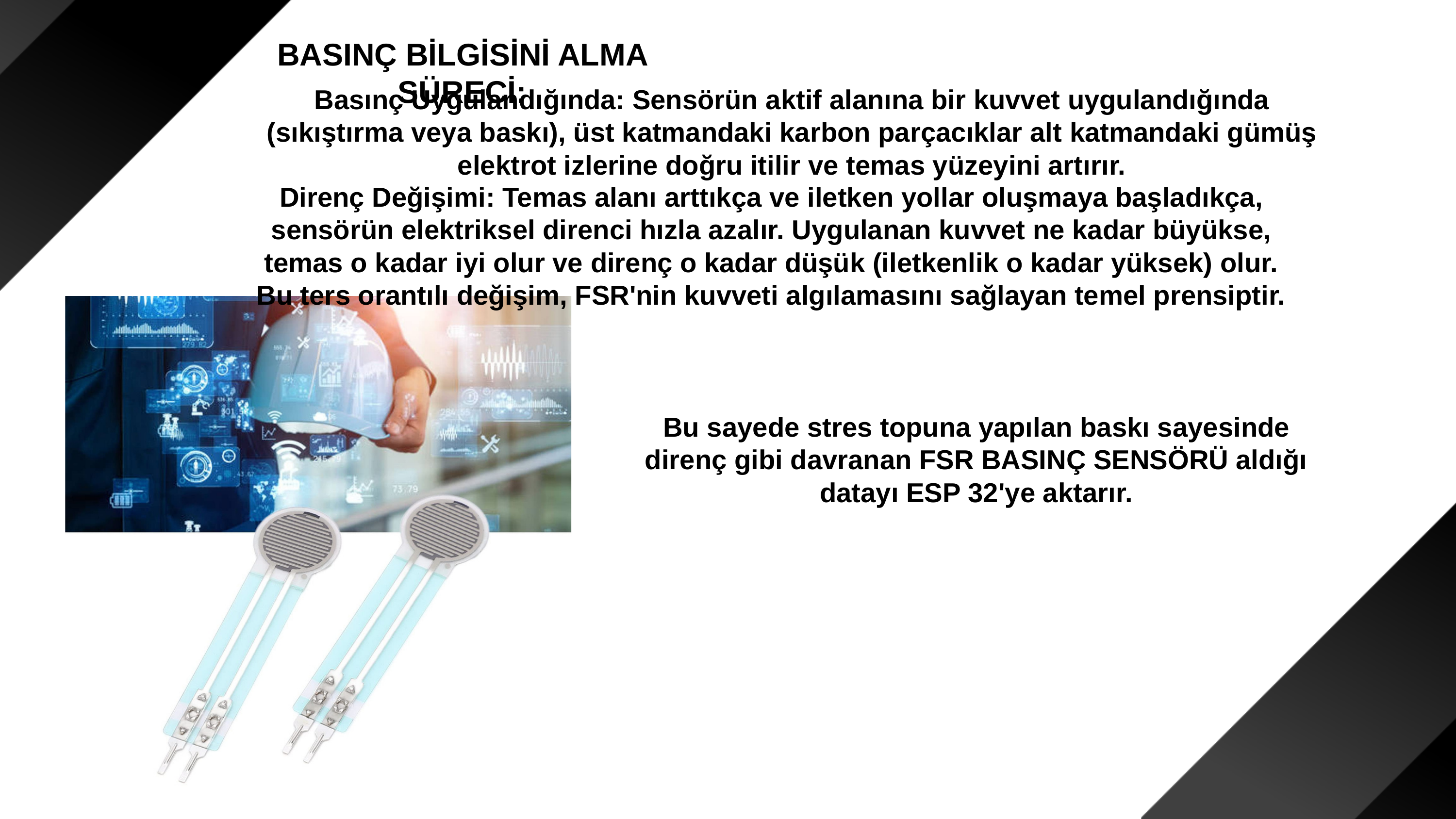

BASINÇ BİLGİSİNİ ALMA SÜRECİ:
Basınç Uygulandığında: Sensörün aktif alanına bir kuvvet uygulandığında (sıkıştırma veya baskı), üst katmandaki karbon parçacıklar alt katmandaki gümüş elektrot izlerine doğru itilir ve temas yüzeyini artırır.
Direnç Değişimi: Temas alanı arttıkça ve iletken yollar oluşmaya başladıkça, sensörün elektriksel direnci hızla azalır. Uygulanan kuvvet ne kadar büyükse, temas o kadar iyi olur ve direnç o kadar düşük (iletkenlik o kadar yüksek) olur. Bu ters orantılı değişim, FSR'nin kuvveti algılamasını sağlayan temel prensiptir.

Bu sayede stres topuna yapılan baskı sayesinde direnç gibi davranan FSR BASINÇ SENSÖRÜ aldığı datayı ESP 32'ye aktarır.